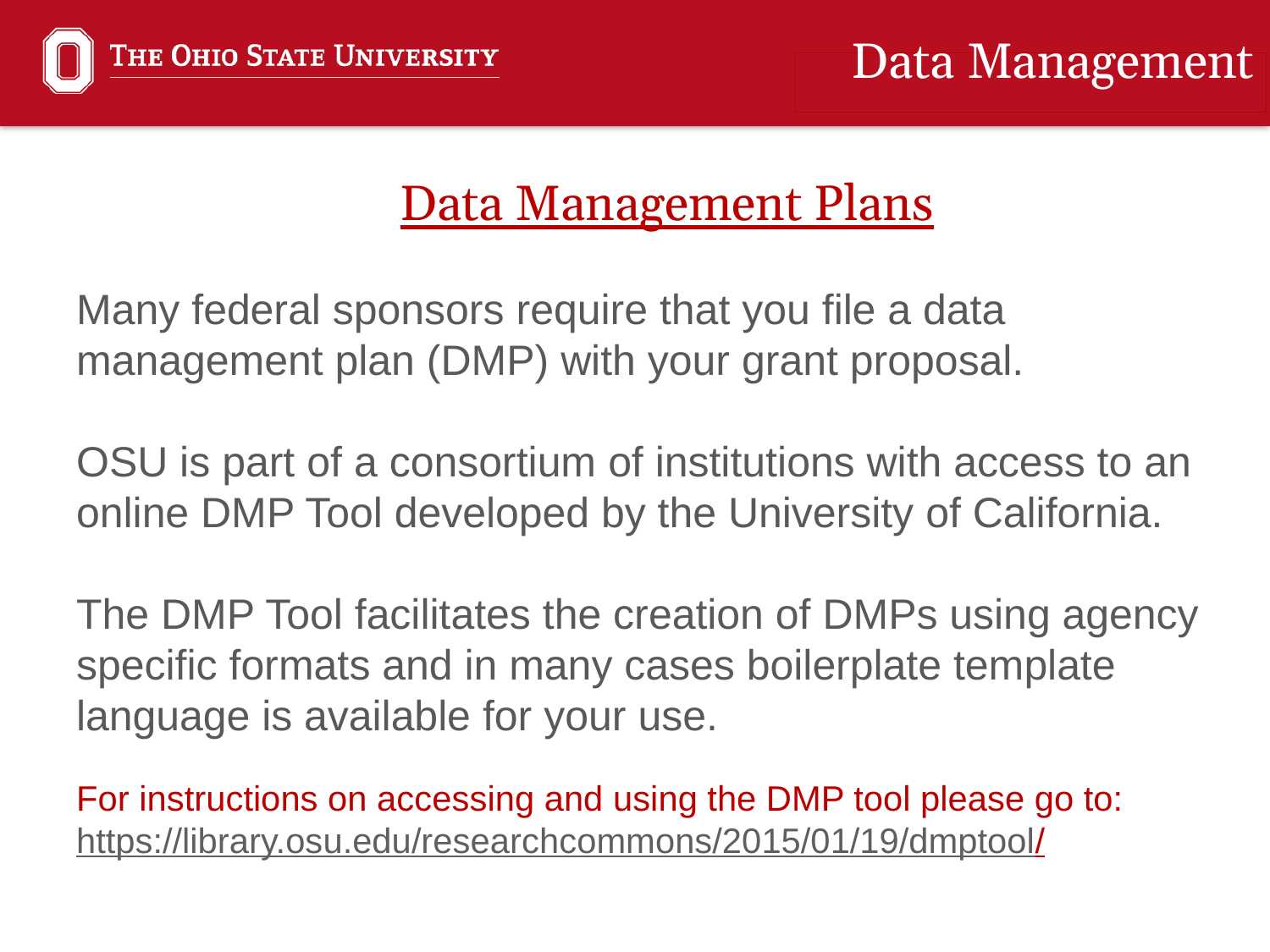

Data Management
Data Management Plans

Many federal sponsors require that you file a data management plan (DMP) with your grant proposal.

OSU is part of a consortium of institutions with access to an online DMP Tool developed by the University of California.

The DMP Tool facilitates the creation of DMPs using agency specific formats and in many cases boilerplate template language is available for your use.

For instructions on accessing and using the DMP tool please go to: https://library.osu.edu/researchcommons/2015/01/19/dmptool/